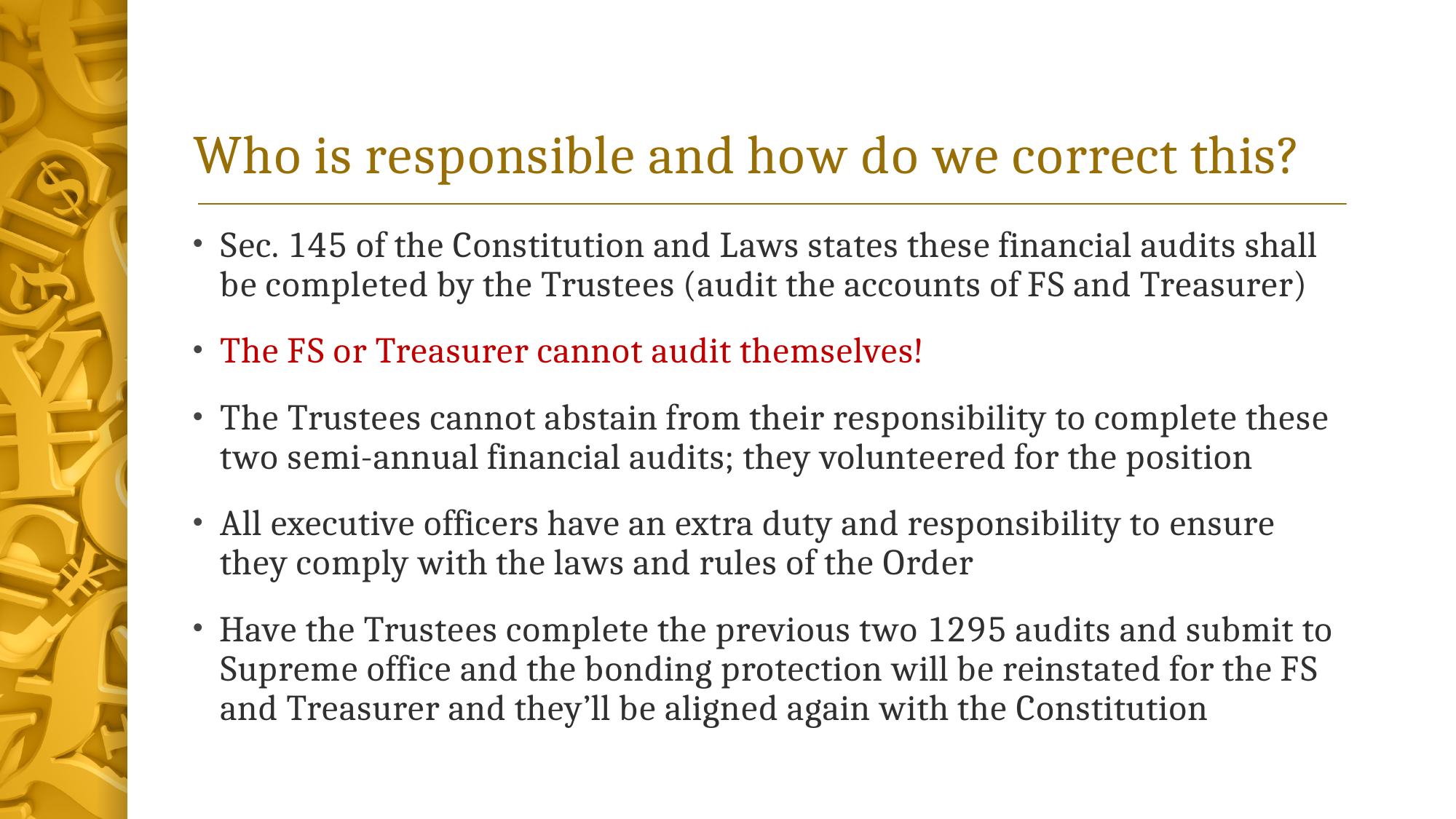

# Who is responsible and how do we correct this?
Sec. 145 of the Constitution and Laws states these financial audits shall be completed by the Trustees (audit the accounts of FS and Treasurer)
The FS or Treasurer cannot audit themselves!
The Trustees cannot abstain from their responsibility to complete these two semi-annual financial audits; they volunteered for the position
All executive officers have an extra duty and responsibility to ensure they comply with the laws and rules of the Order
Have the Trustees complete the previous two 1295 audits and submit to Supreme office and the bonding protection will be reinstated for the FS and Treasurer and they’ll be aligned again with the Constitution